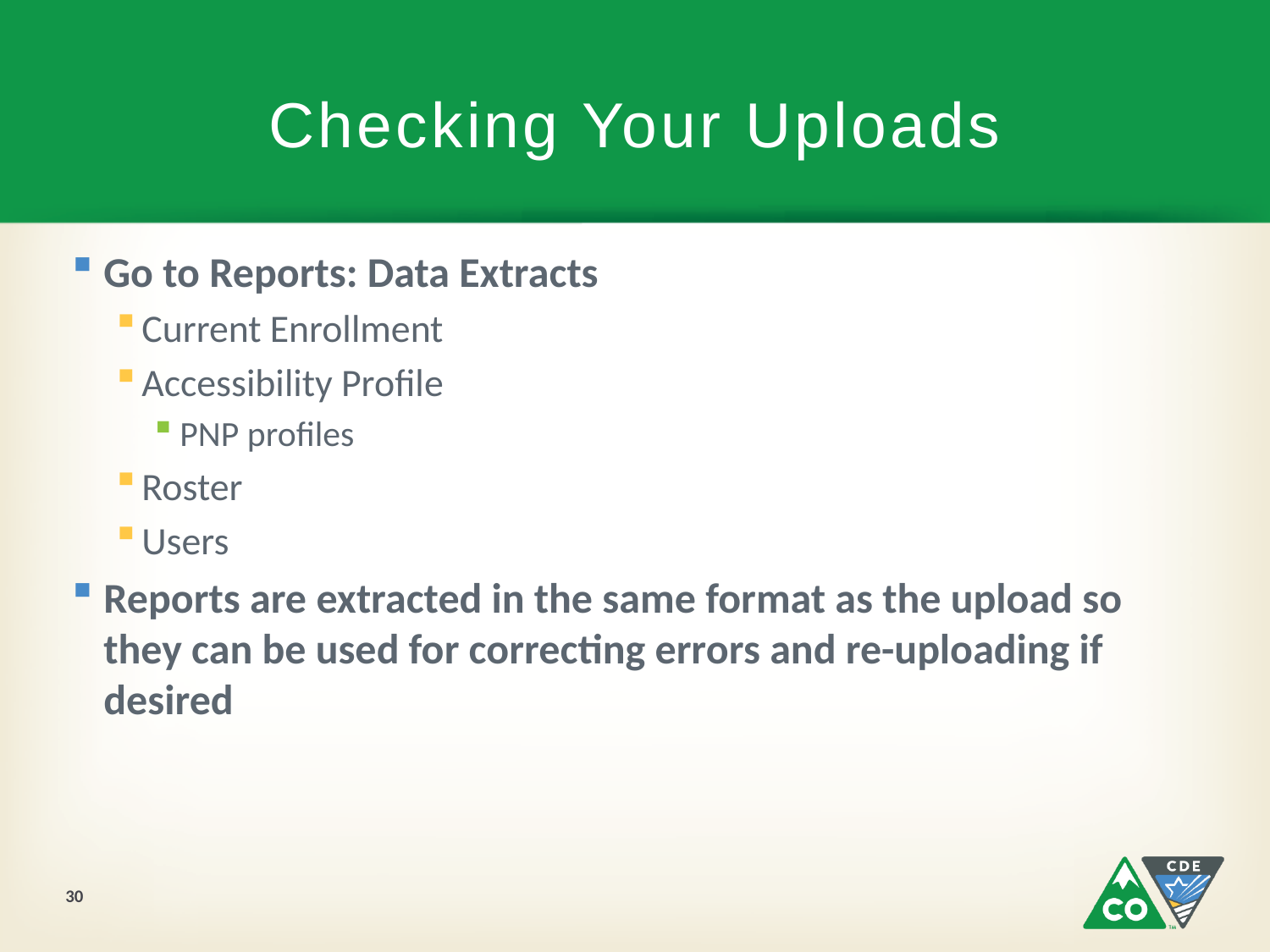

# Checking Your Uploads
Go to Reports: Data Extracts
Current Enrollment
Accessibility Profile
PNP profiles
Roster
Users
Reports are extracted in the same format as the upload so they can be used for correcting errors and re-uploading if desired
30